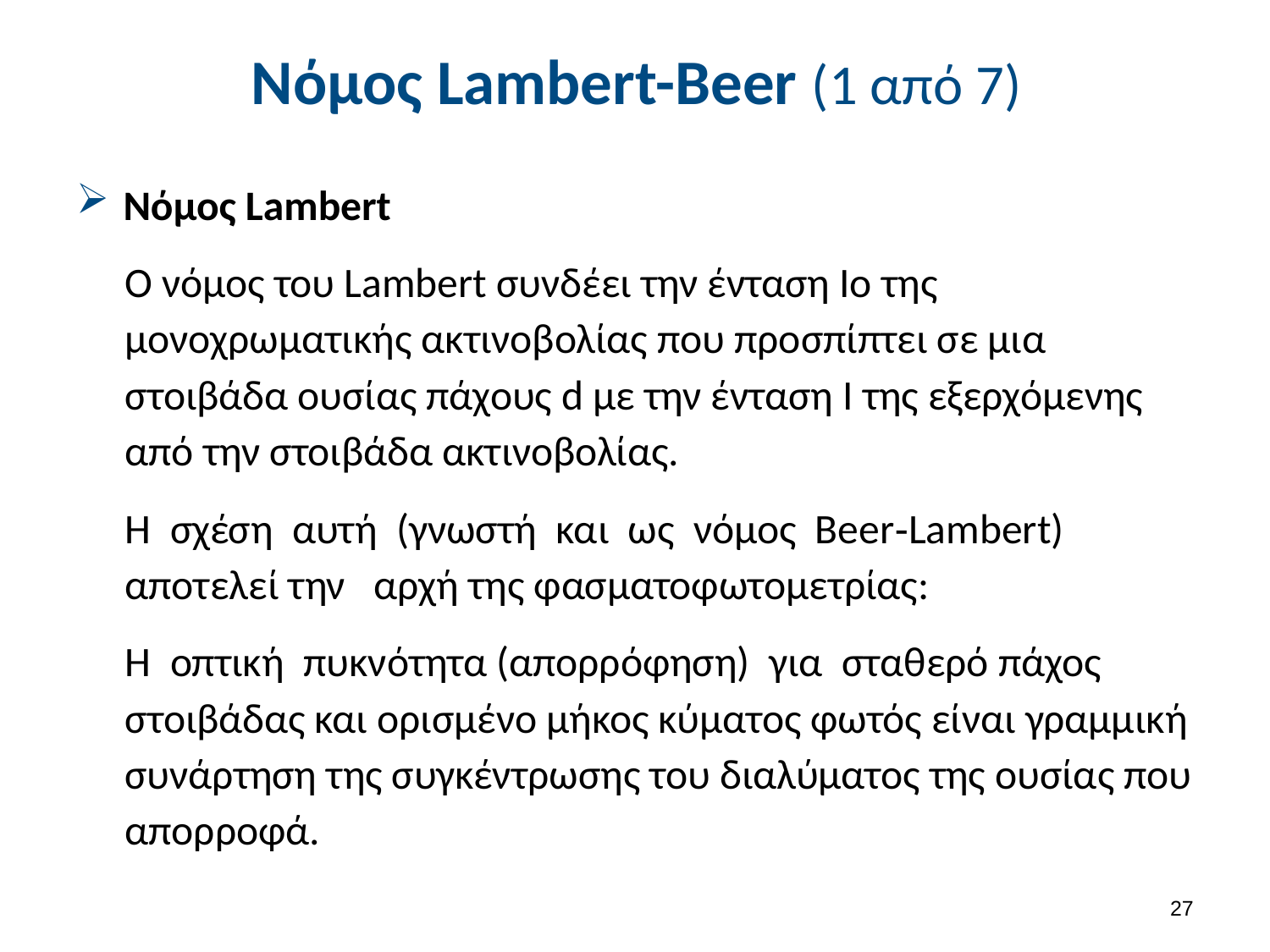

# Νόμος Lambert-Beer (1 από 7)
Νόμος Lambert
Ο νόμος του Lambert συνδέει την ένταση Ιο της μονοχρωματικής ακτινοβολίας που προσπίπτει σε μια στοιβάδα ουσίας πάχους d με την ένταση I της εξερχόμενης από την στοιβάδα ακτινοβολίας.
Η  σχέση  αυτή  (γνωστή  και  ως  νόμος  Beer‐Lambert) αποτελεί την   αρχή της φασματοφωτομετρίας:
Η  οπτική  πυκνότητα (απορρόφηση)  για  σταθερό πάχος στοιβάδας και ορισμένο μήκος κύματος φωτός είναι γραμμική συνάρτηση της συγκέντρωσης του διαλύματος της ουσίας που απορροφά.
27